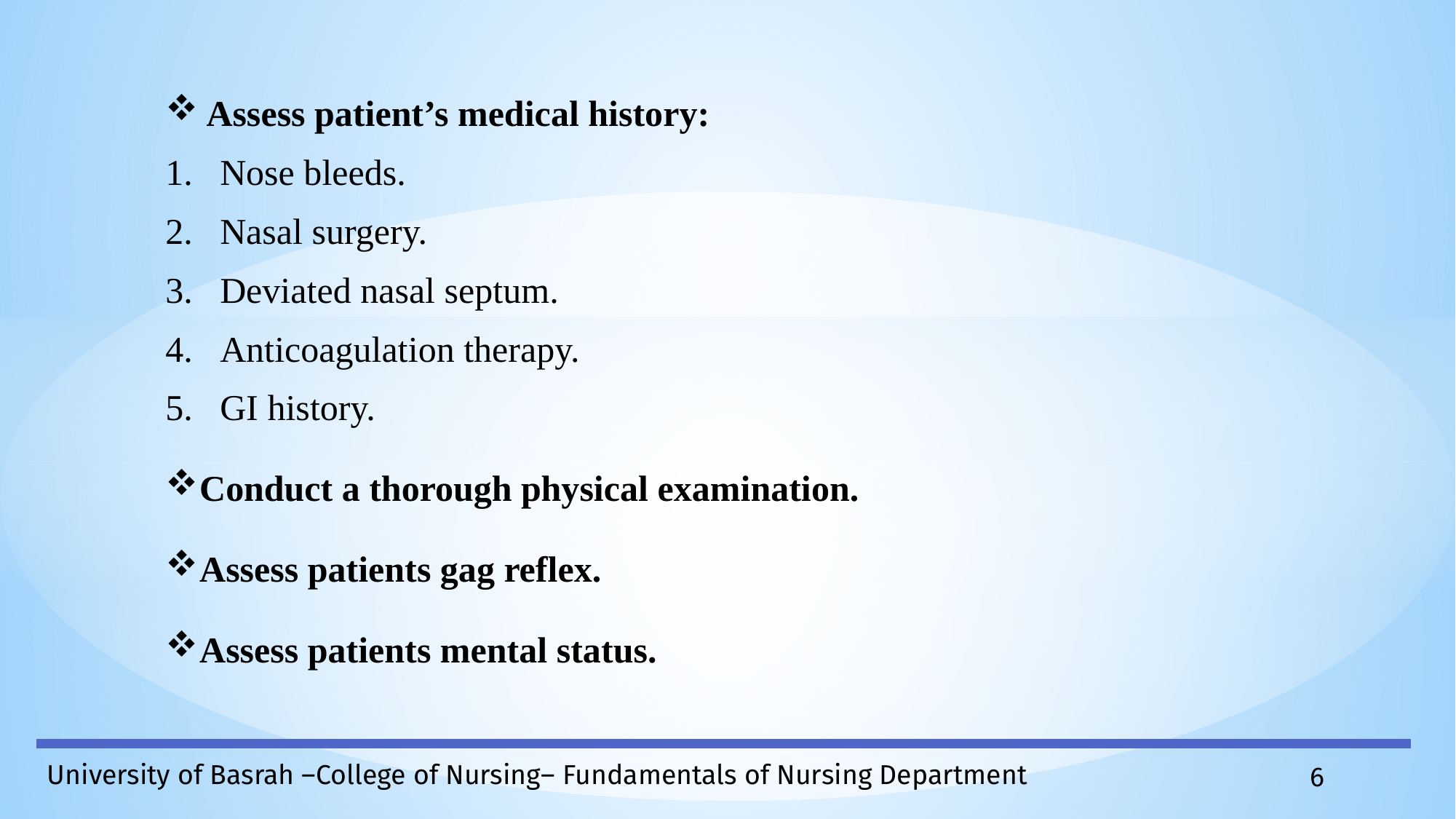

Assess patient’s medical history:
Nose bleeds.
Nasal surgery.
Deviated nasal septum.
Anticoagulation therapy.
GI history.
Conduct a thorough physical examination.
Assess patients gag reflex.
Assess patients mental status.

6
University of Basrah –College of Nursing– Fundamentals of Nursing Department